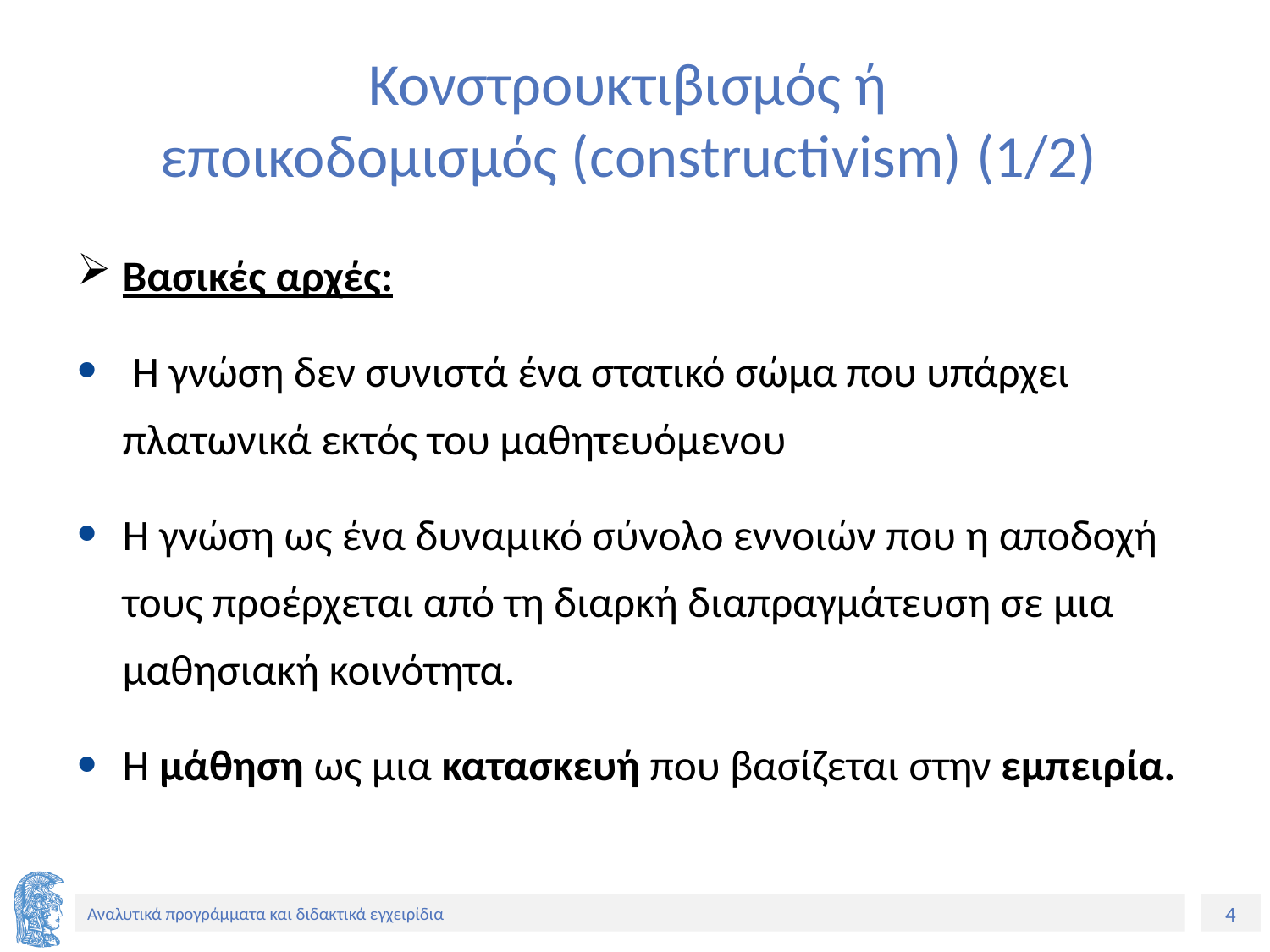

# Κονστρουκτιβισμός ή εποικοδομισμός (constructivism) (1/2)
Βασικές αρχές:
 Η γνώση δεν συνιστά ένα στατικό σώμα που υπάρχει πλατωνικά εκτός του μαθητευόμενου
Η γνώση ως ένα δυναμικό σύνολο εννοιών που η αποδοχή τους προέρχεται από τη διαρκή διαπραγμάτευση σε μια μαθησιακή κοινότητα.
Η μάθηση ως μια κατασκευή που βασίζεται στην εμπειρία.